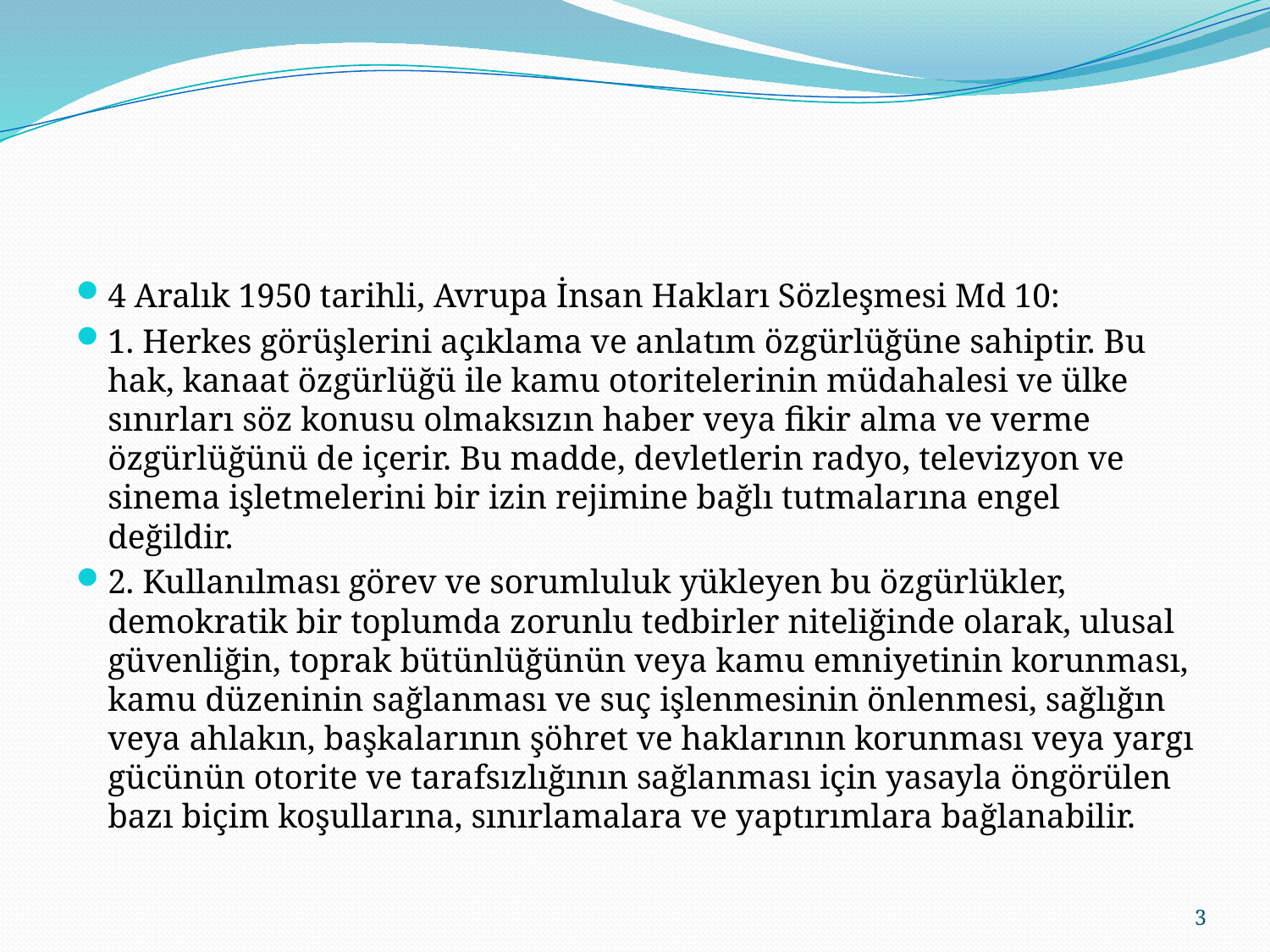

#
4 Aralık 1950 tarihli, Avrupa İnsan Hakları Sözleşmesi Md 10:
1. Herkes görüşlerini açıklama ve anlatım özgürlüğüne sahiptir. Bu hak, kanaat özgürlüğü ile kamu otoritelerinin müdahalesi ve ülke sınırları söz konusu olmaksızın haber veya fikir alma ve verme özgürlüğünü de içerir. Bu madde, devletlerin radyo, televizyon ve sinema işletmelerini bir izin rejimine bağlı tutmalarına engel değildir.
2. Kullanılması görev ve sorumluluk yükleyen bu özgürlükler, demokratik bir toplumda zorunlu tedbirler niteliğinde olarak, ulusal güvenliğin, toprak bütünlüğünün veya kamu emniyetinin korunması, kamu düzeninin sağlanması ve suç işlenmesinin önlenmesi, sağlığın veya ahlakın, başkalarının şöhret ve haklarının korunması veya yargı gücünün otorite ve tarafsızlığının sağlanması için yasayla öngörülen bazı biçim koşullarına, sınırlamalara ve yaptırımlara bağlanabilir.

3